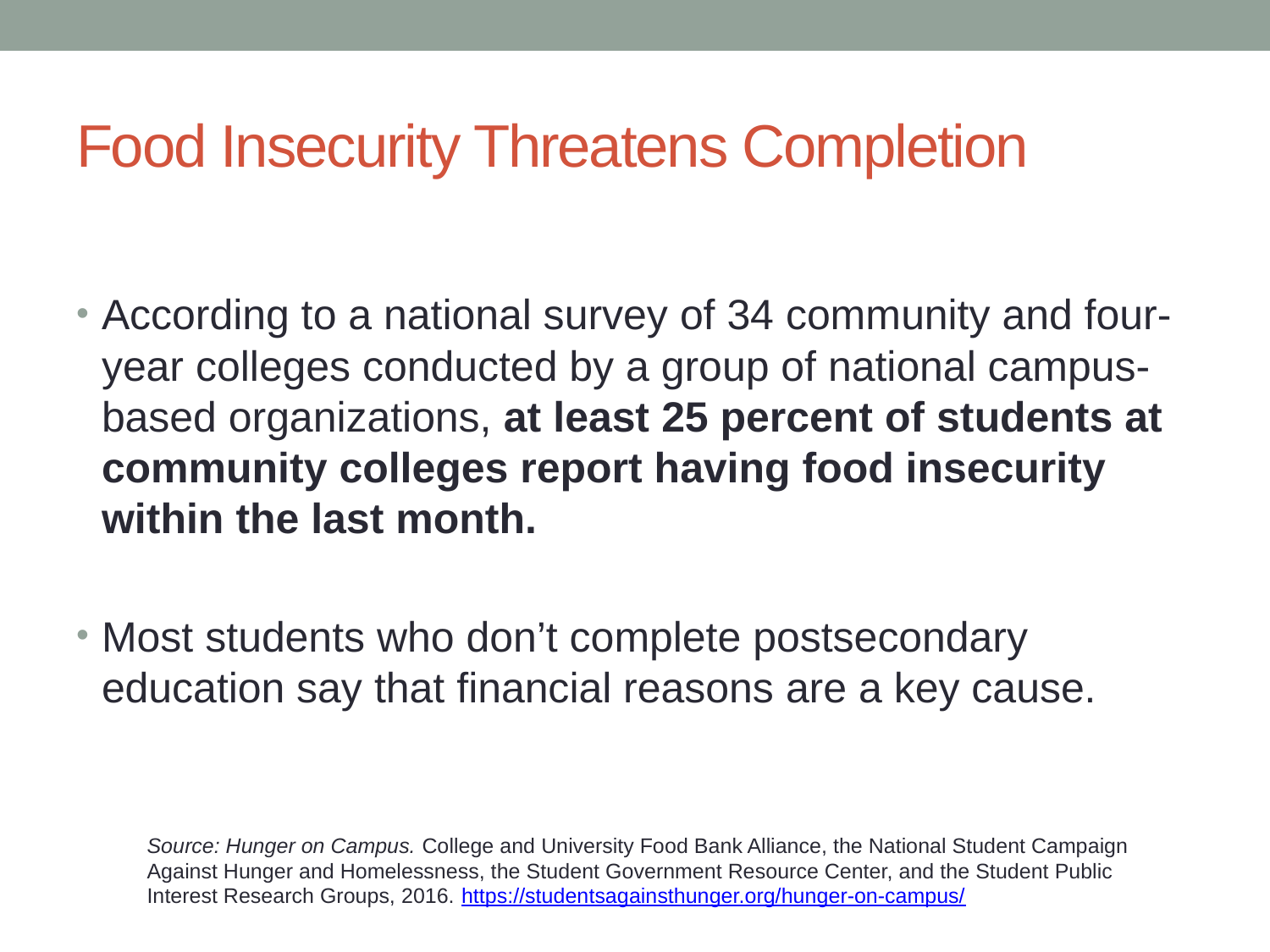

# Food Insecurity Threatens Completion

According to a national survey of 34 community and four-year colleges conducted by a group of national campus-based organizations, at least 25 percent of students at community colleges report having food insecurity within the last month.

Most students who don’t complete postsecondary education say that financial reasons are a key cause.

Source: Hunger on Campus. College and University Food Bank Alliance, the National Student Campaign Against Hunger and Homelessness, the Student Government Resource Center, and the Student Public Interest Research Groups, 2016. https://studentsagainsthunger.org/hunger-on-campus/